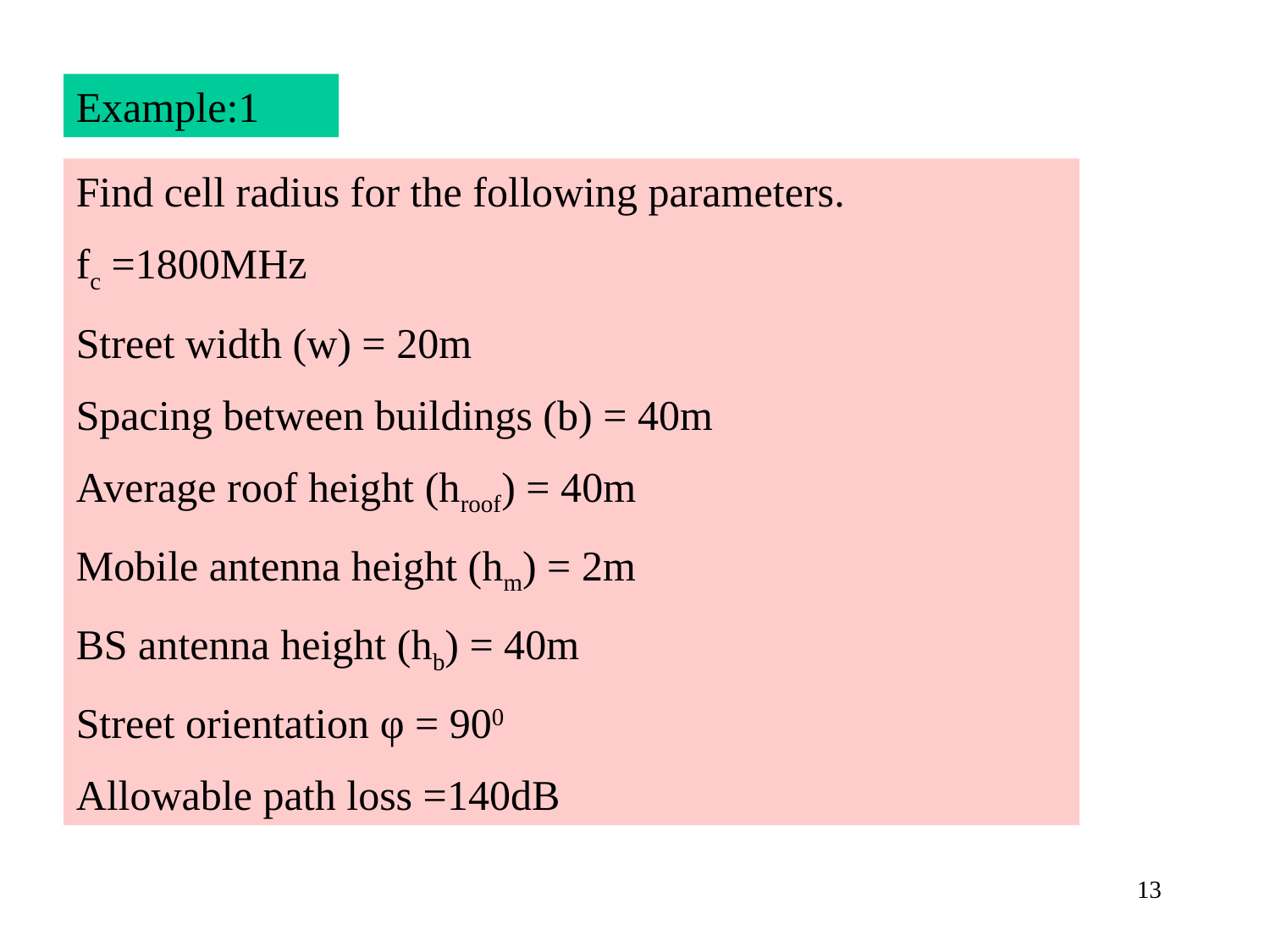

Example:1
Find cell radius for the following parameters.
fc =1800MHz
Street width (w) = 20m
Spacing between buildings (b) = 40m
Average roof height (hroof) = 40m
Mobile antenna height (hm) = 2m
BS antenna height (hb) = 40m
Street orientation φ = 900
Allowable path loss =140dB
13